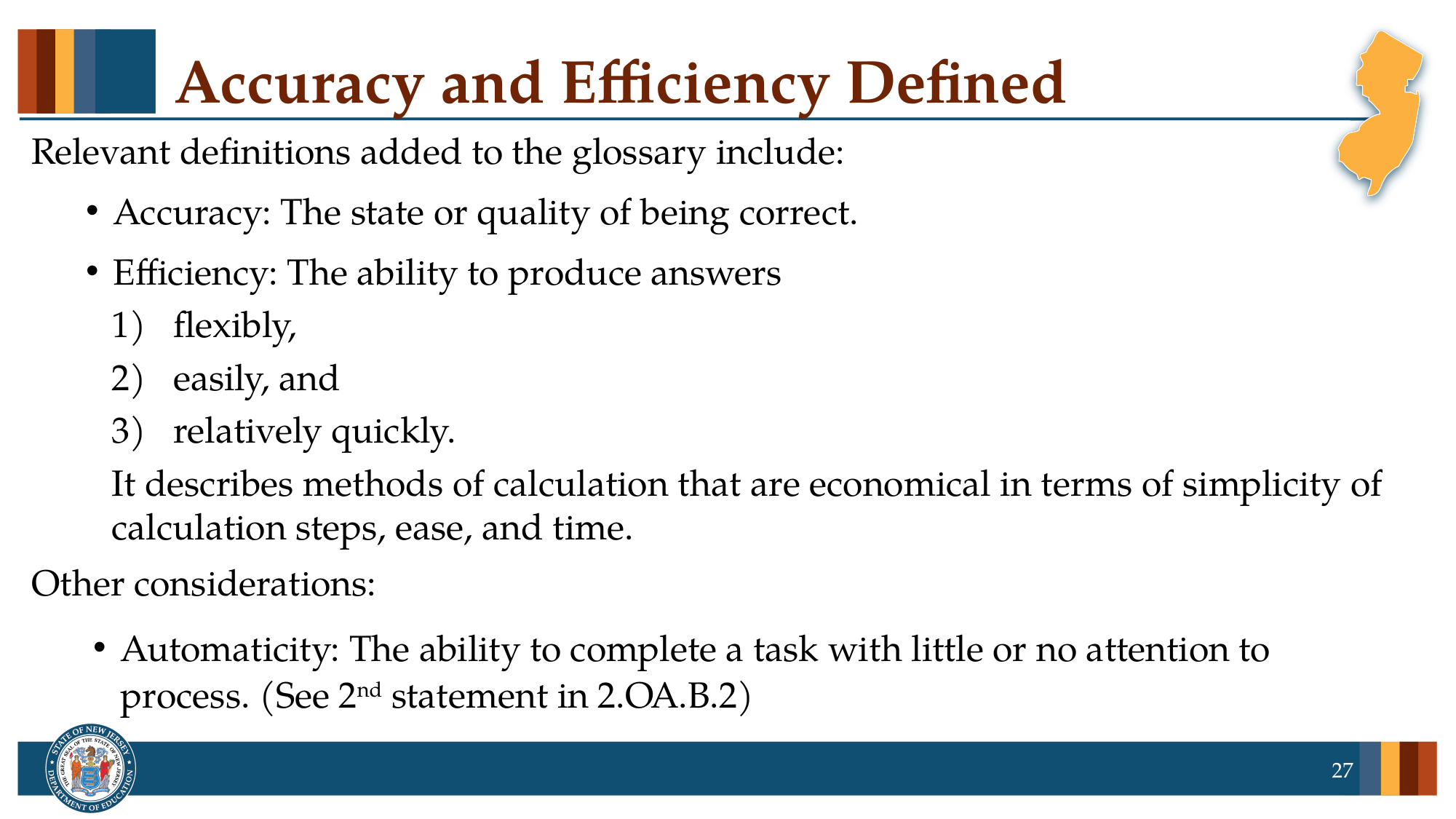

# Accuracy and Efficiency Defined
Relevant definitions added to the glossary include:
Accuracy: The state or quality of being correct.
Efficiency: The ability to produce answers
flexibly,
easily, and
relatively quickly.
It describes methods of calculation that are economical in terms of simplicity of calculation steps, ease, and time.
Other considerations:
Automaticity: The ability to complete a task with little or no attention to process. (See 2nd statement in 2.OA.B.2)
27